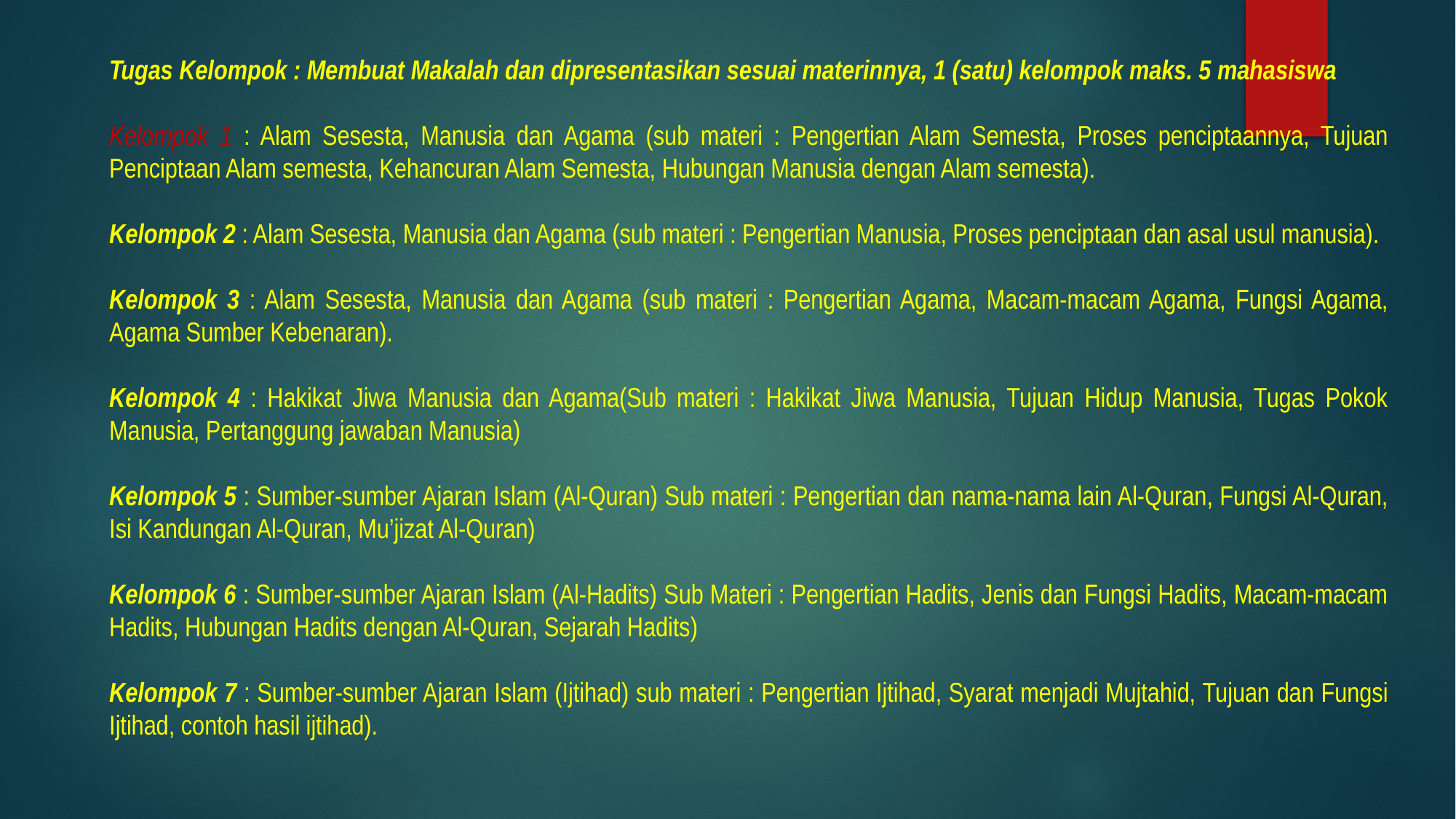

Tugas Kelompok : Membuat Makalah dan dipresentasikan sesuai materinnya, 1 (satu) kelompok maks. 5 mahasiswa

Kelompok 1 : Alam Sesesta, Manusia dan Agama (sub materi : Pengertian Alam Semesta, Proses penciptaannya, Tujuan Penciptaan Alam semesta, Kehancuran Alam Semesta, Hubungan Manusia dengan Alam semesta).

Kelompok 2 : Alam Sesesta, Manusia dan Agama (sub materi : Pengertian Manusia, Proses penciptaan dan asal usul manusia).

Kelompok 3 : Alam Sesesta, Manusia dan Agama (sub materi : Pengertian Agama, Macam-macam Agama, Fungsi Agama, Agama Sumber Kebenaran).

Kelompok 4 : Hakikat Jiwa Manusia dan Agama(Sub materi : Hakikat Jiwa Manusia, Tujuan Hidup Manusia, Tugas Pokok Manusia, Pertanggung jawaban Manusia)

Kelompok 5 : Sumber-sumber Ajaran Islam (Al-Quran) Sub materi : Pengertian dan nama-nama lain Al-Quran, Fungsi Al-Quran, Isi Kandungan Al-Quran, Mu’jizat Al-Quran)

Kelompok 6 : Sumber-sumber Ajaran Islam (Al-Hadits) Sub Materi : Pengertian Hadits, Jenis dan Fungsi Hadits, Macam-macam Hadits, Hubungan Hadits dengan Al-Quran, Sejarah Hadits)

Kelompok 7 : Sumber-sumber Ajaran Islam (Ijtihad) sub materi : Pengertian Ijtihad, Syarat menjadi Mujtahid, Tujuan dan Fungsi Ijtihad, contoh hasil ijtihad).